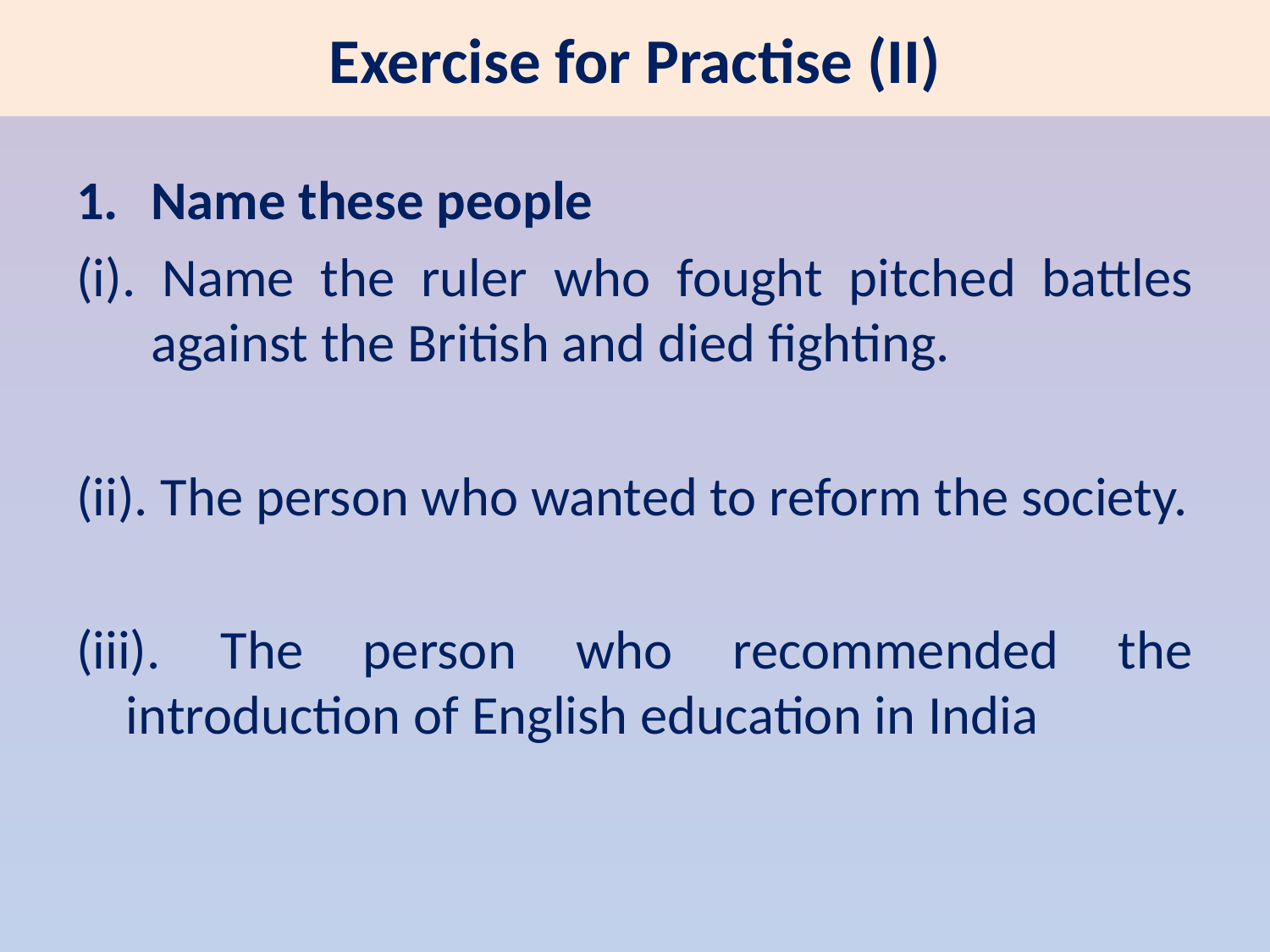

# Exercise for Practise (II)
Name these people
(i). Name the ruler who fought pitched battles against the British and died fighting.

(ii). The person who wanted to reform the society.

(iii). The person who recommended the introduction of English education in India